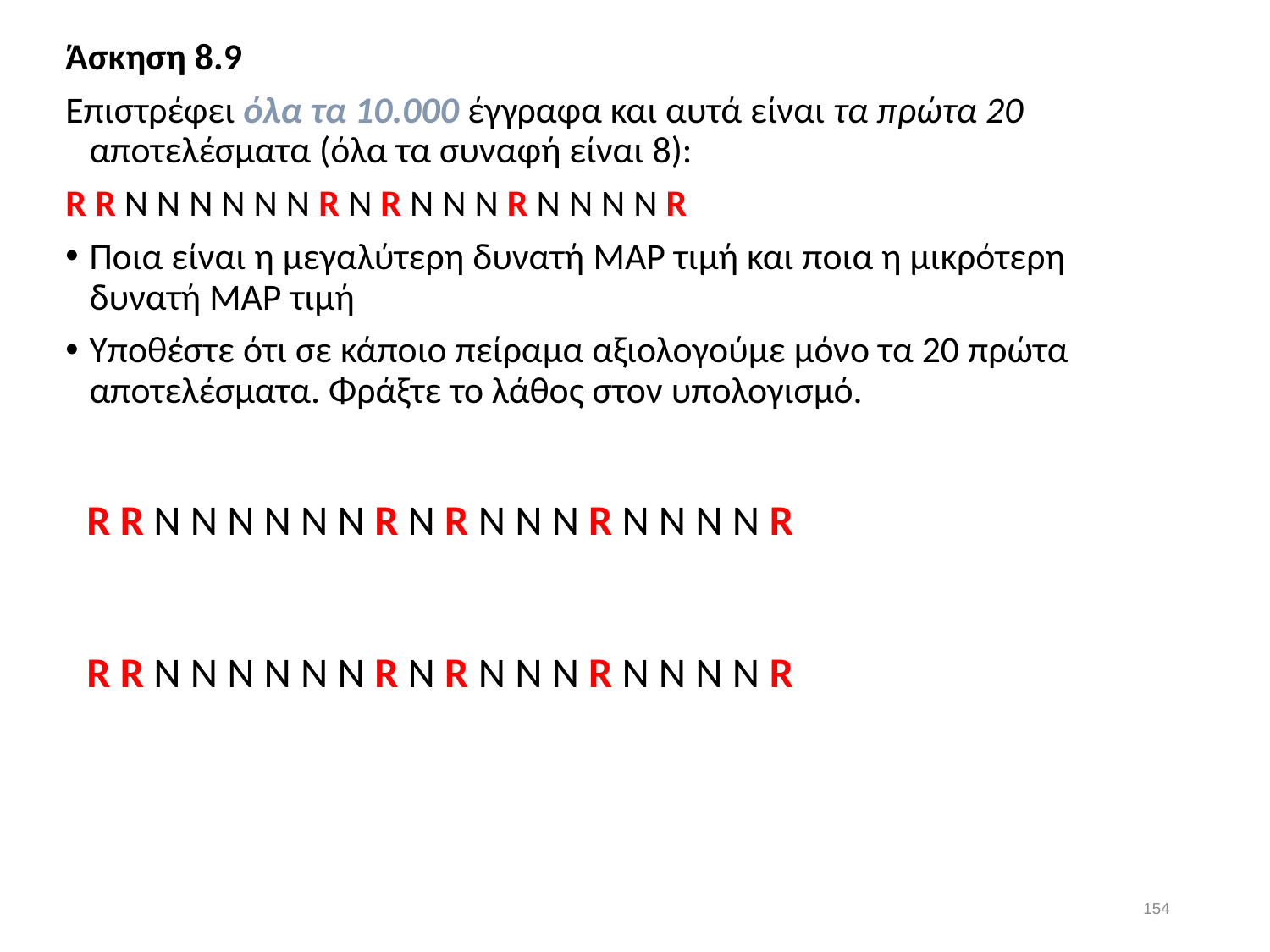

Άσκηση 8.9
Επιστρέφει όλα τα 10.000 έγγραφα και αυτά είναι τα πρώτα 20 αποτελέσματα (όλα τα συναφή είναι 8):
R R N N N N N N R N R N N N R N N N N R
Ποια είναι η μεγαλύτερη δυνατή MAP τιμή και ποια η μικρότερη δυνατή MAP τιμή
Υποθέστε ότι σε κάποιο πείραμα αξιολογούμε μόνο τα 20 πρώτα αποτελέσματα. Φράξτε το λάθος στον υπολογισμό.
R R N N N N N N R N R N N N R N N N N R

R R N N N N N N R N R N N N R N N N N R

154